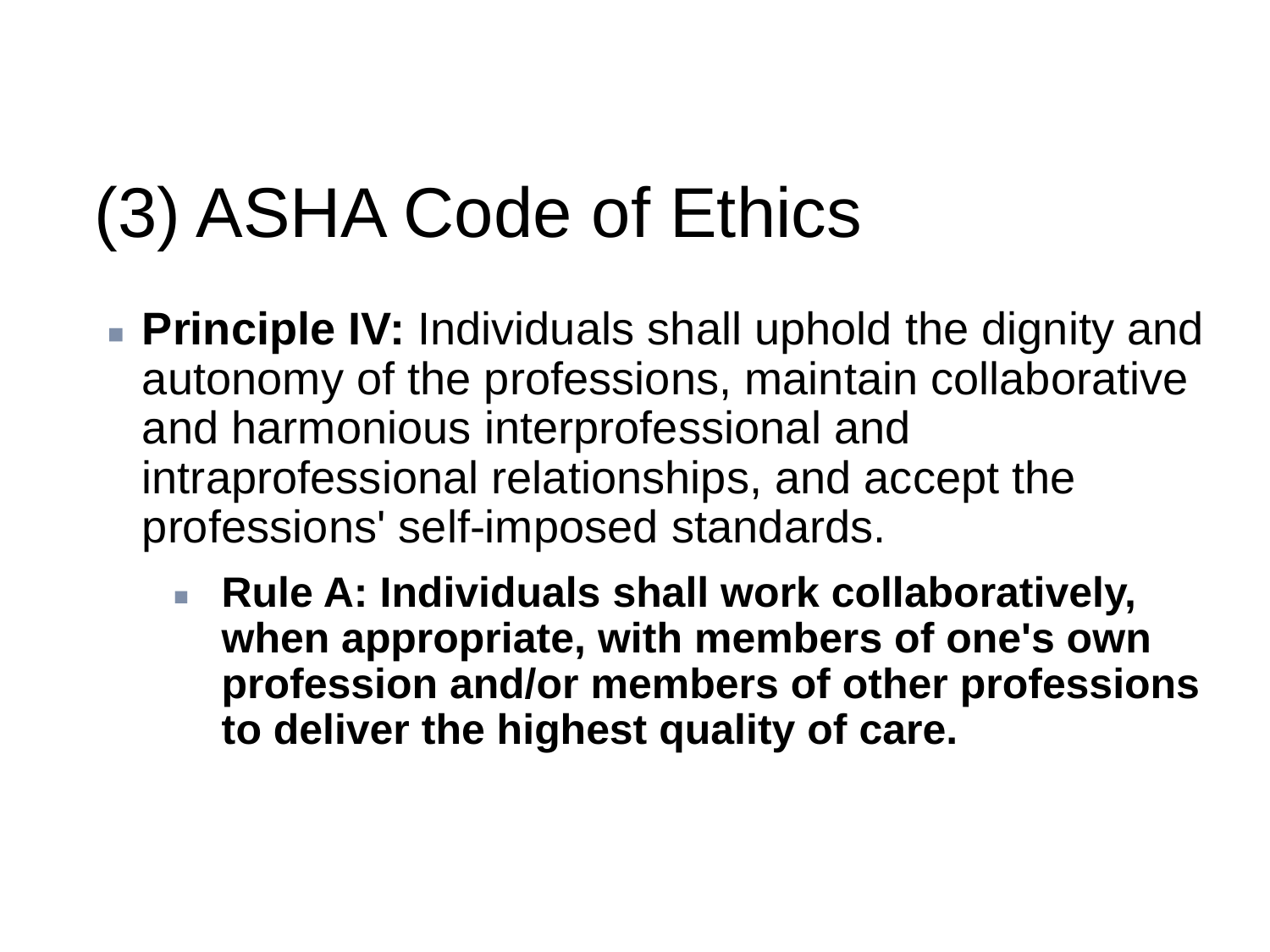

# (3) ASHA Code of Ethics
Principle IV: Individuals shall uphold the dignity and autonomy of the professions, maintain collaborative and harmonious interprofessional and intraprofessional relationships, and accept the professions' self-imposed standards.
Rule A: Individuals shall work collaboratively, when appropriate, with members of one's own profession and/or members of other professions to deliver the highest quality of care.

67